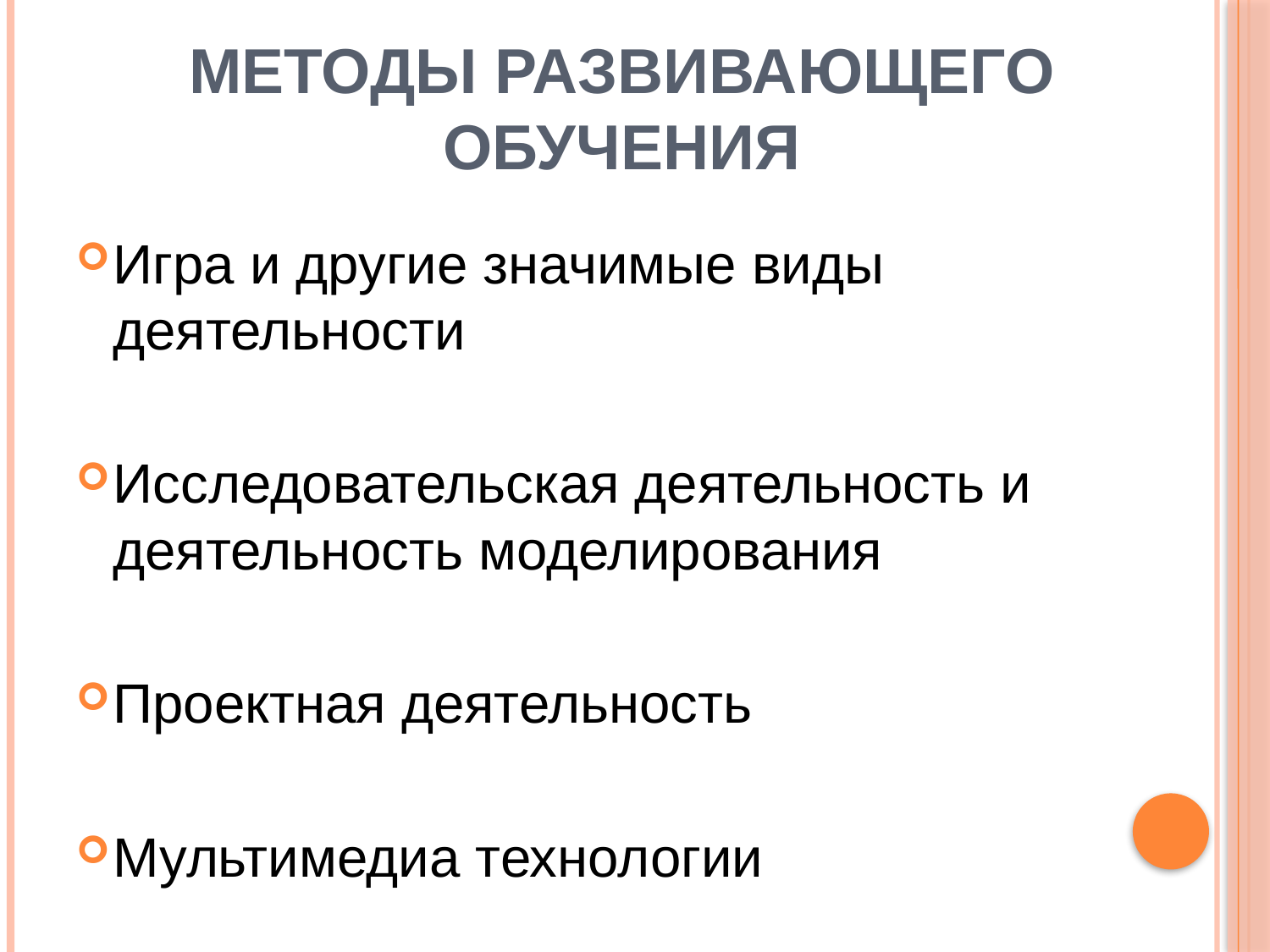

# Методы развивающего обучения
Игра и другие значимые виды деятельности

Исследовательская деятельность и деятельность моделирования

Проектная деятельность

Мультимедиа технологии